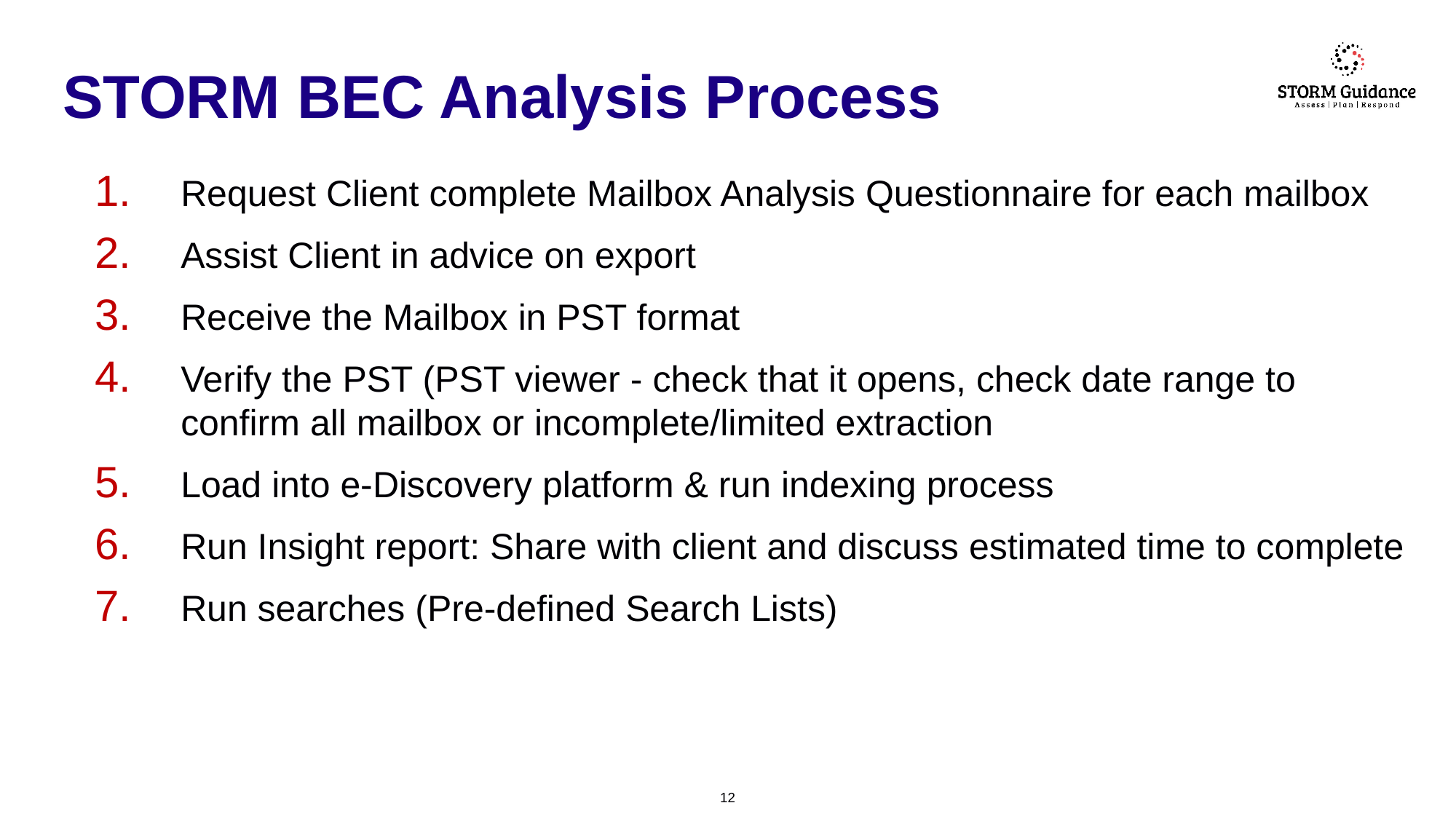

# STORM BEC Analysis Process
Request Client complete Mailbox Analysis Questionnaire for each mailbox
Assist Client in advice on export
Receive the Mailbox in PST format
Verify the PST (PST viewer - check that it opens, check date range to confirm all mailbox or incomplete/limited extraction
Load into e-Discovery platform & run indexing process
Run Insight report: Share with client and discuss estimated time to complete
Run searches (Pre-defined Search Lists)
12